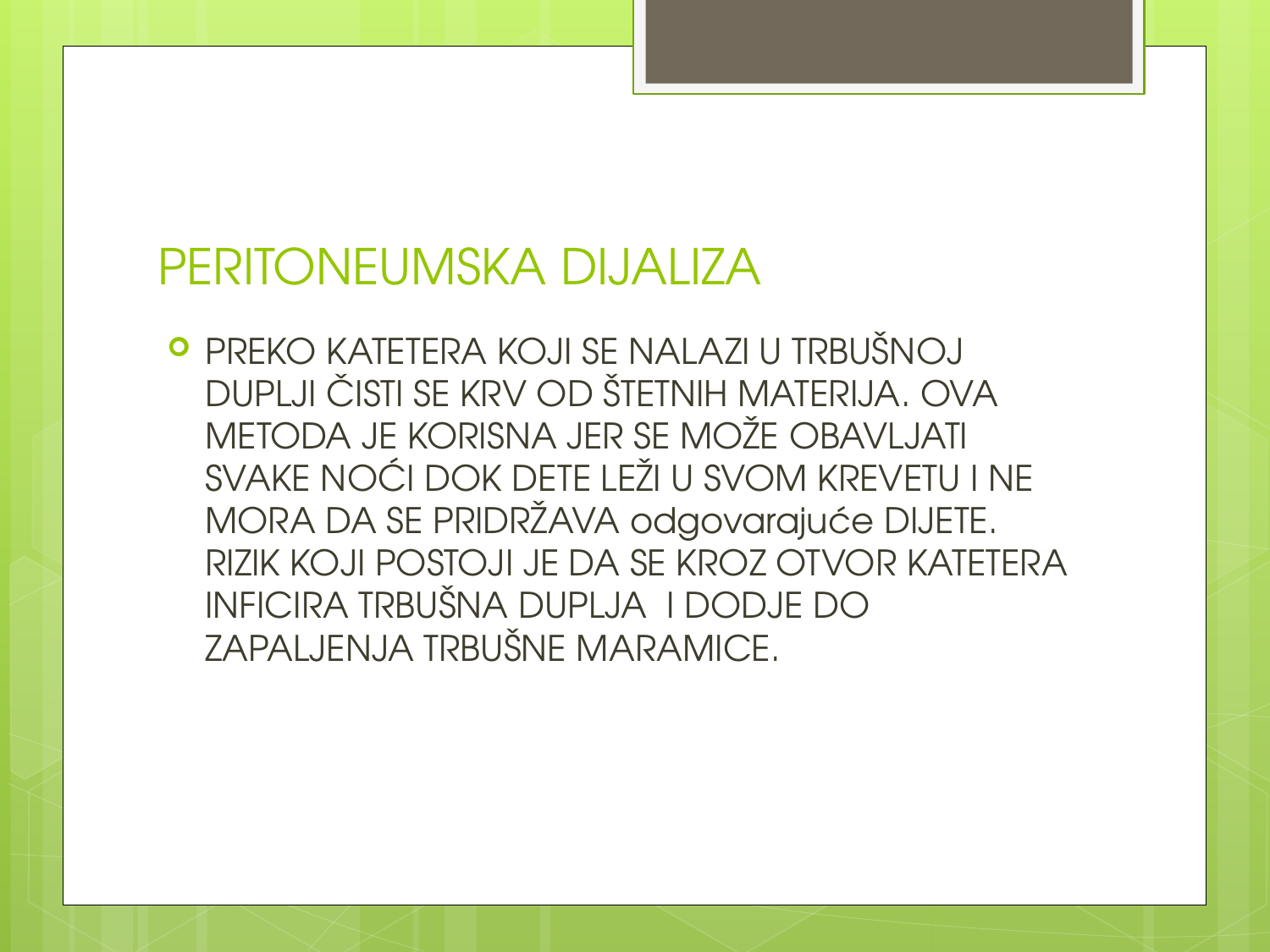

# PERITONEUMSKA DIJALIZA
PREKO KATETERA KOJI SE NALAZI U TRBUŠNOJ DUPLJI ČISTI SE KRV OD ŠTETNIH MATERIJA. OVA METODA JE KORISNA JER SE MOŽE OBAVLJATI SVAKE NOĆI DOK DETE LEŽI U SVOM KREVETU I NE MORA DA SE PRIDRŽAVA odgovarajuće DIJETE. RIZIK KOJI POSTOJI JE DA SE KROZ OTVOR KATETERA INFICIRA TRBUŠNA DUPLJA  I DODJE DO ZAPALJENJA TRBUŠNE MARAMICE.